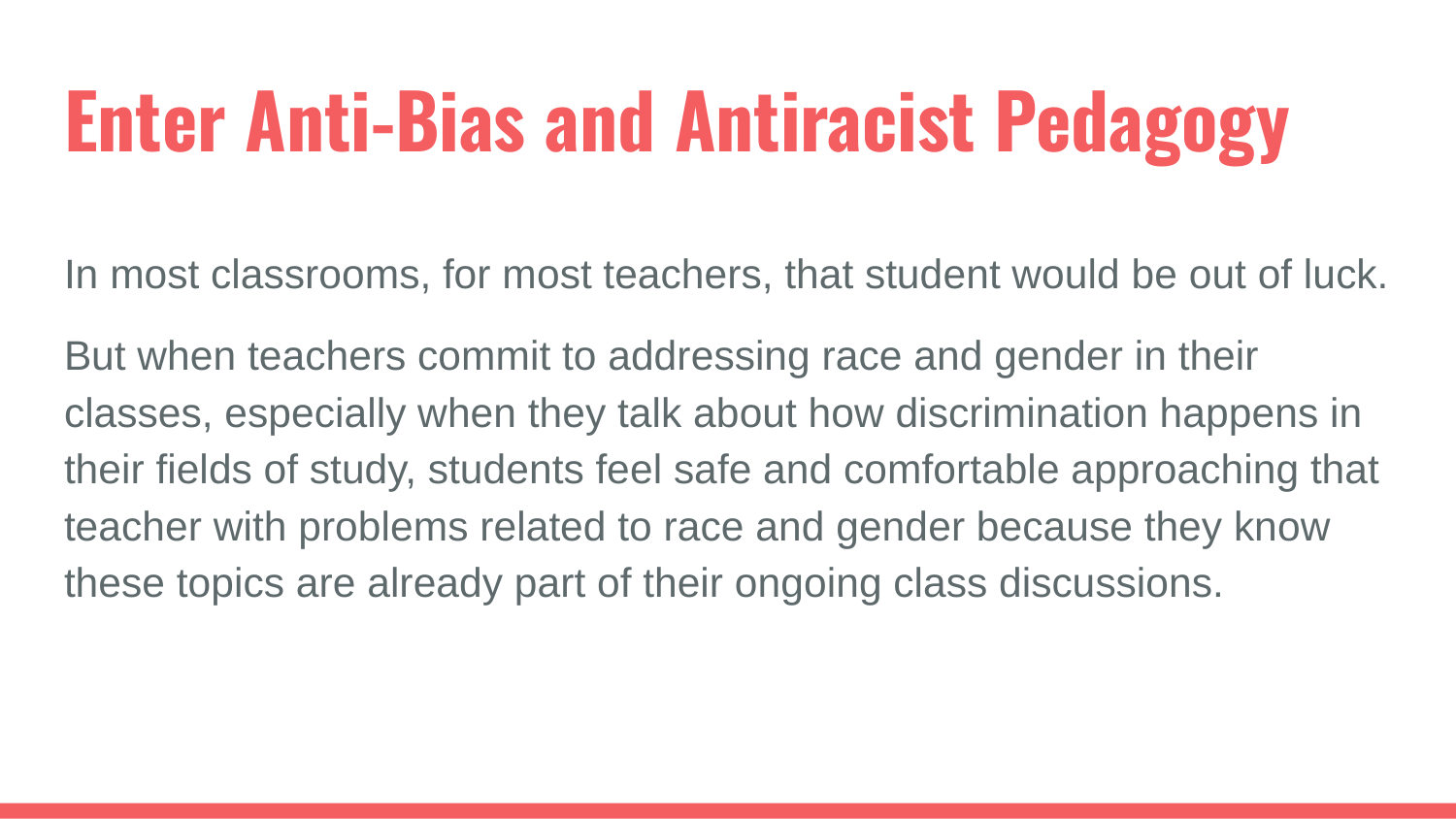

# Enter Anti-Bias and Antiracist Pedagogy
In most classrooms, for most teachers, that student would be out of luck.
But when teachers commit to addressing race and gender in their classes, especially when they talk about how discrimination happens in their fields of study, students feel safe and comfortable approaching that teacher with problems related to race and gender because they know these topics are already part of their ongoing class discussions.